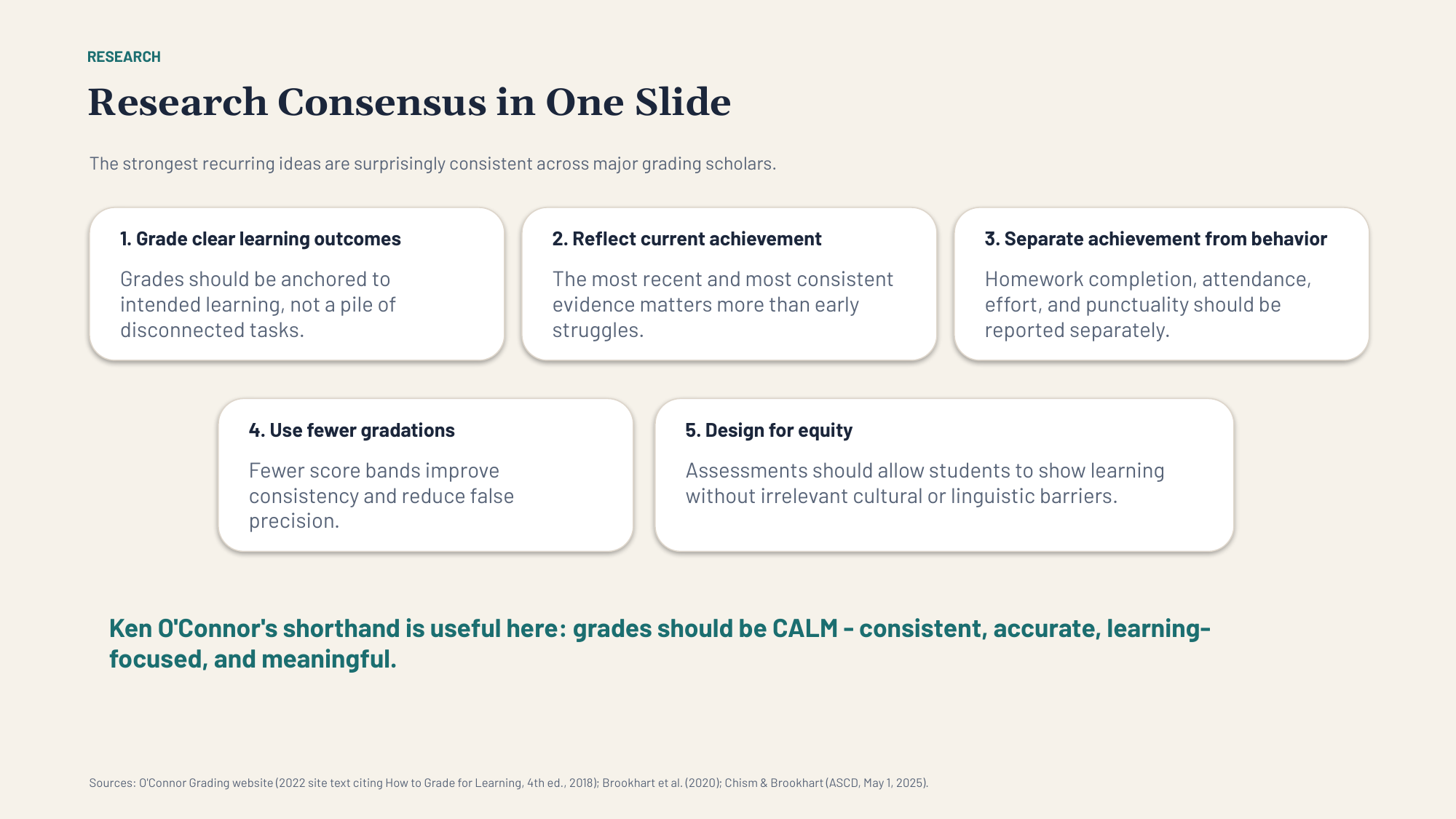

RESEARCH
Research Consensus in One Slide
The strongest recurring ideas are surprisingly consistent across major grading scholars.

1. Grade clear learning outcomes
2. Reflect current achievement
3. Separate achievement from behavior
Grades should be anchored to intended learning, not a pile of disconnected tasks.
The most recent and most consistent evidence matters more than early struggles.
Homework completion, attendance, effort, and punctuality should be reported separately.

4. Use fewer gradations
5. Design for equity
Fewer score bands improve consistency and reduce false precision.
Assessments should allow students to show learning without irrelevant cultural or linguistic barriers.
Ken O'Connor's shorthand is useful here: grades should be CALM - consistent, accurate, learning-focused, and meaningful.
Sources: O'Connor Grading website (2022 site text citing How to Grade for Learning, 4th ed., 2018); Brookhart et al. (2020); Chism & Brookhart (ASCD, May 1, 2025).